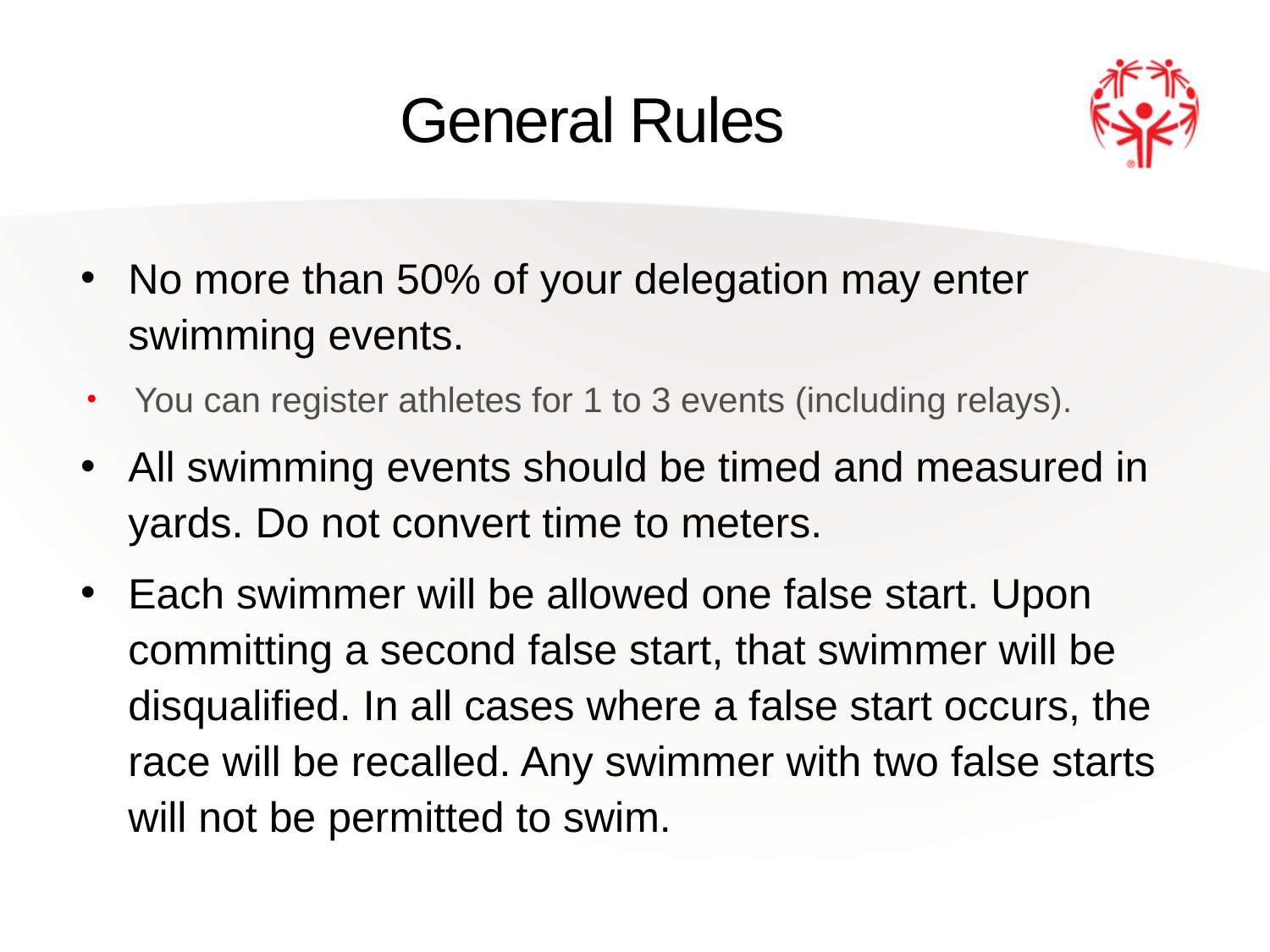

# General Rules
No more than 50% of your delegation may enter swimming events.
You can register athletes for 1 to 3 events (including relays).
All swimming events should be timed and measured in yards. Do not convert time to meters.
Each swimmer will be allowed one false start. Upon committing a second false start, that swimmer will be disqualified. In all cases where a false start occurs, the race will be recalled. Any swimmer with two false starts will not be permitted to swim.